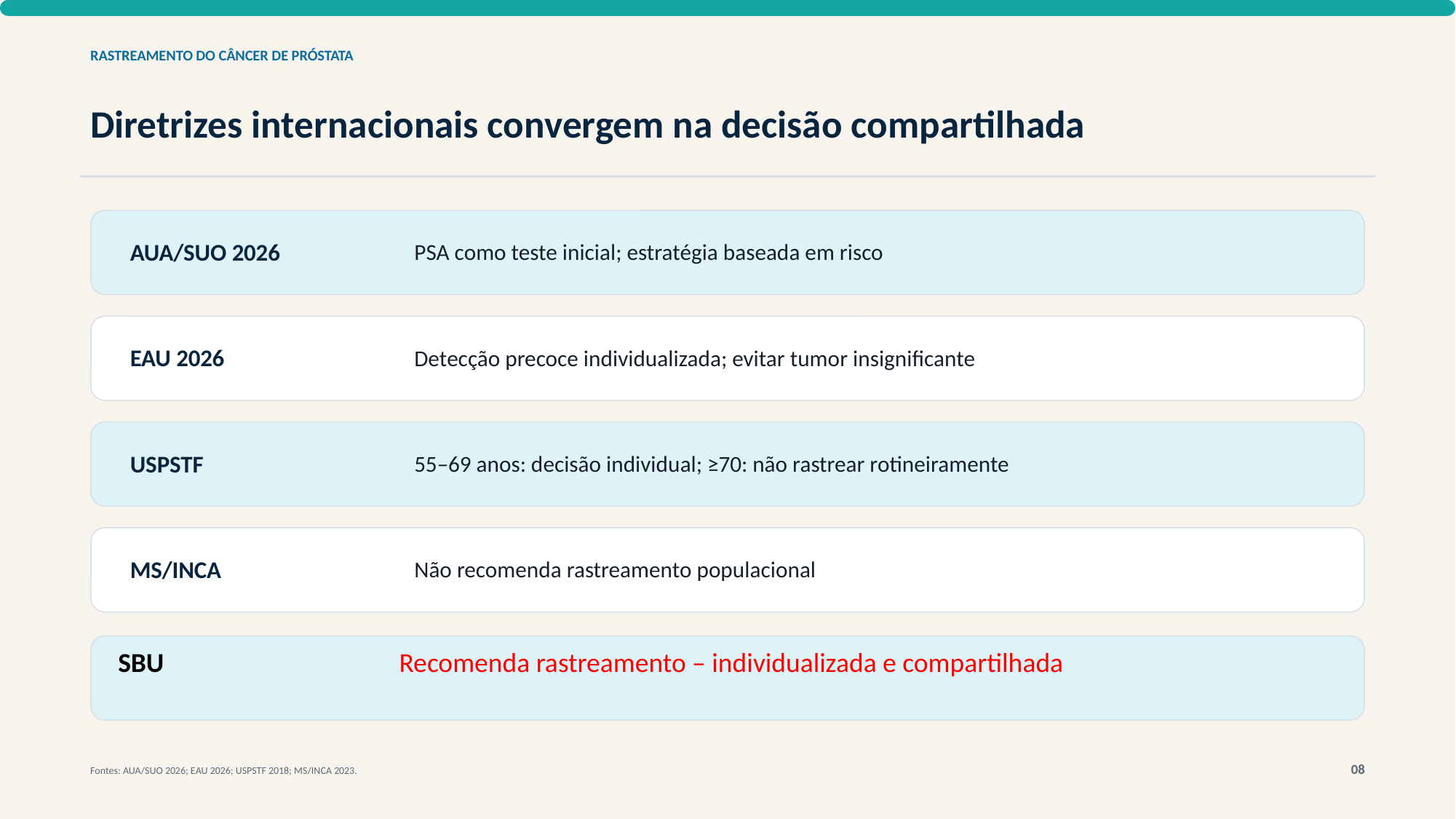

RASTREAMENTO DO CÂNCER DE PRÓSTATA
Diretrizes internacionais convergem na decisão compartilhada

AUA/SUO 2026
PSA como teste inicial; estratégia baseada em risco

EAU 2026
Detecção precoce individualizada; evitar tumor insignificante

USPSTF
55–69 anos: decisão individual; ≥70: não rastrear rotineiramente

MS/INCA
Não recomenda rastreamento populacional
  SBU                                      Recomenda rastreamento – individualizada e compartilhada
08
Fontes: AUA/SUO 2026; EAU 2026; USPSTF 2018; MS/INCA 2023.